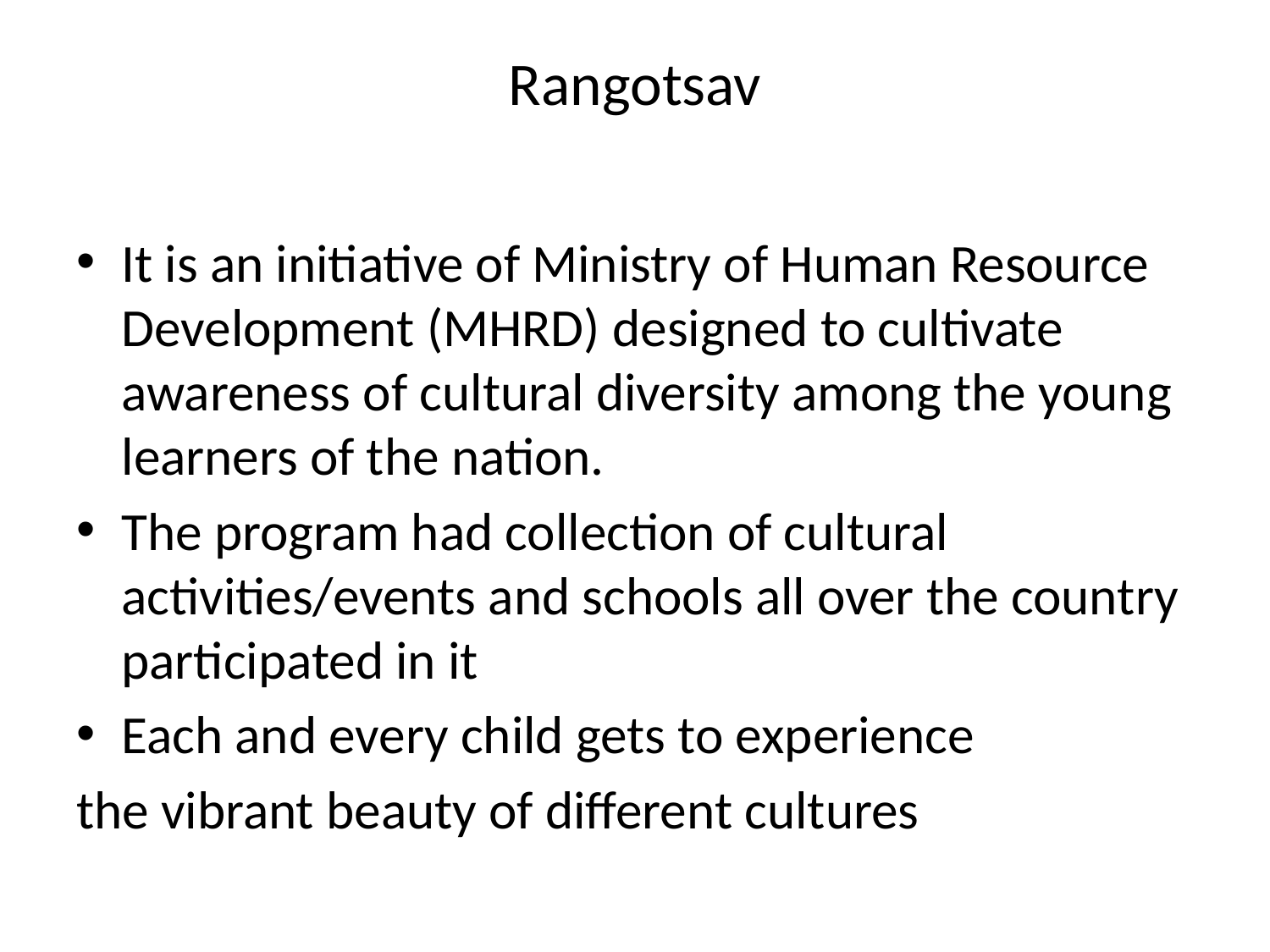

# Rangotsav
It is an initiative of Ministry of Human Resource Development (MHRD) designed to cultivate awareness of cultural diversity among the young learners of the nation.
The program had collection of cultural activities/events and schools all over the country participated in it
Each and every child gets to experience
the vibrant beauty of different cultures